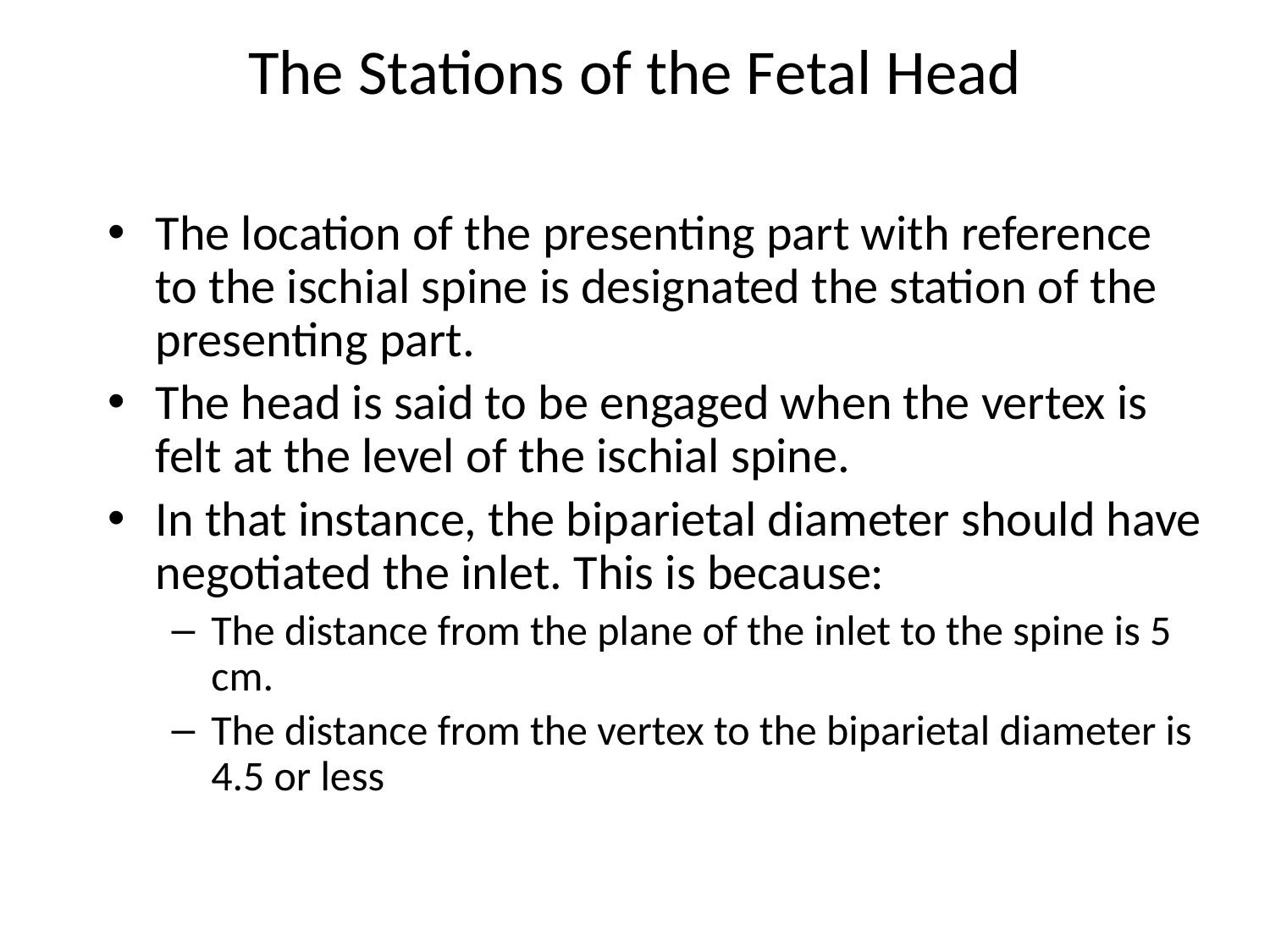

# The Stations of the Fetal Head
The location of the presenting part with reference to the ischial spine is designated the station of the presenting part.
The head is said to be engaged when the vertex is felt at the level of the ischial spine.
In that instance, the biparietal diameter should have negotiated the inlet. This is because:
The distance from the plane of the inlet to the spine is 5 cm.
The distance from the vertex to the biparietal diameter is 4.5 or less